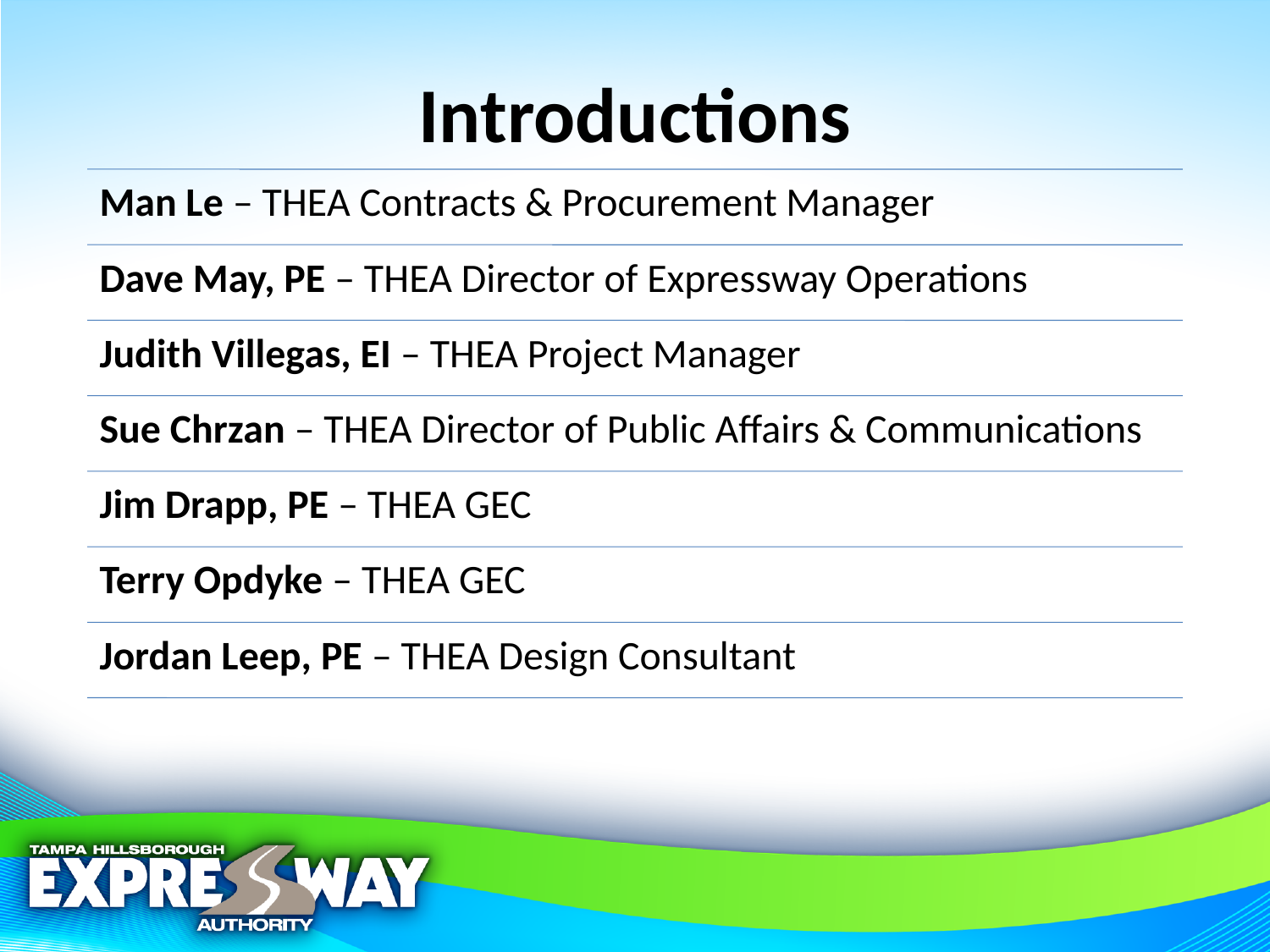

Introductions
Man Le – THEA Contracts & Procurement Manager
Dave May, PE – THEA Director of Expressway Operations
Judith Villegas, EI – THEA Project Manager
Sue Chrzan – THEA Director of Public Affairs & Communications
Jim Drapp, PE – THEA GEC
Terry Opdyke – THEA GEC
Jordan Leep, PE – THEA Design Consultant